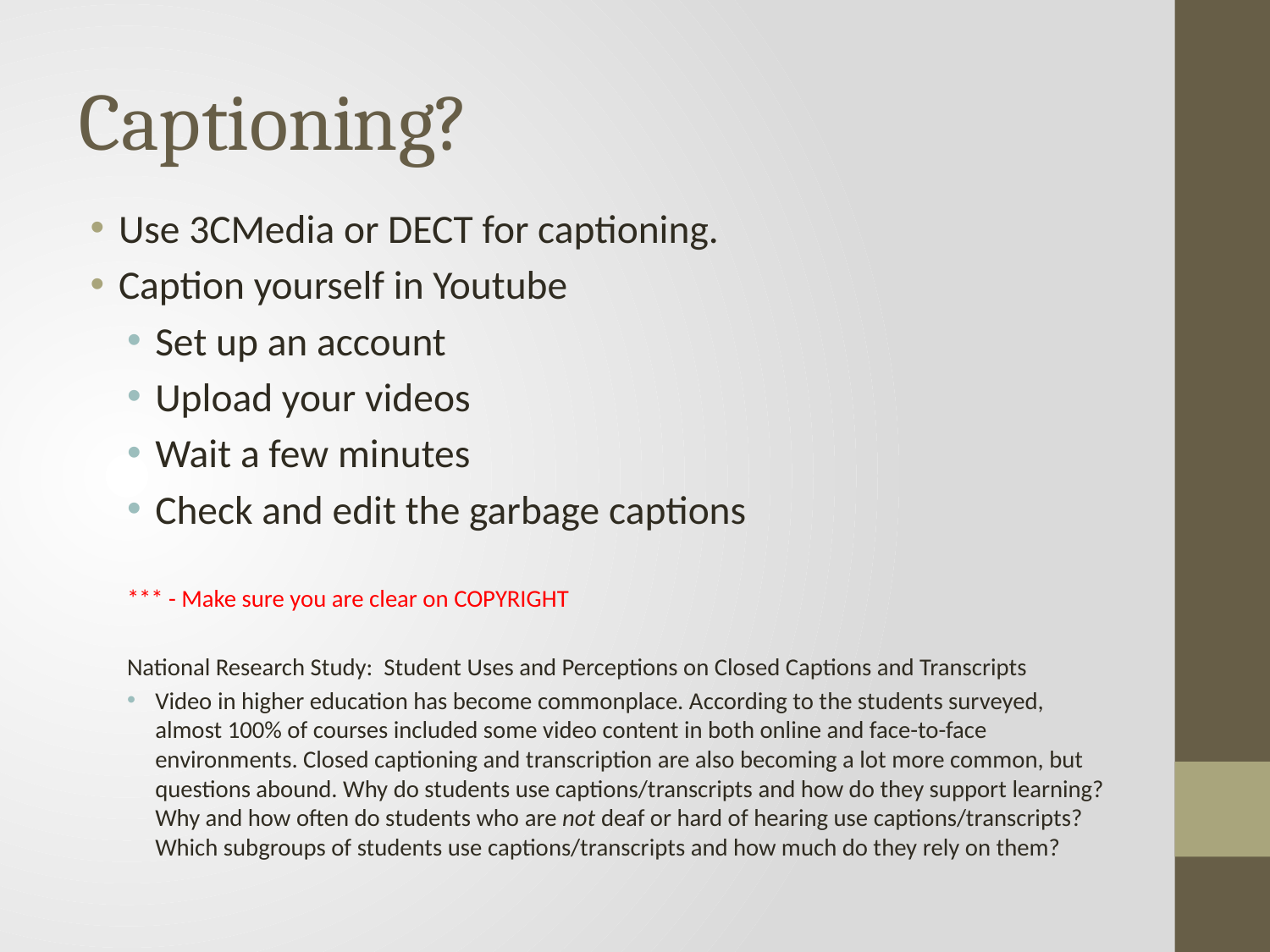

# Captioning?
Use 3CMedia or DECT for captioning.
Caption yourself in Youtube
Set up an account
Upload your videos
Wait a few minutes
Check and edit the garbage captions

*** - Make sure you are clear on COPYRIGHT

National Research Study:  Student Uses and Perceptions on Closed Captions and Transcripts
Video in higher education has become commonplace. According to the students surveyed, almost 100% of courses included some video content in both online and face-to-face environments. Closed captioning and transcription are also becoming a lot more common, but questions abound. Why do students use captions/transcripts and how do they support learning? Why and how often do students who are not deaf or hard of hearing use captions/transcripts? Which subgroups of students use captions/transcripts and how much do they rely on them?